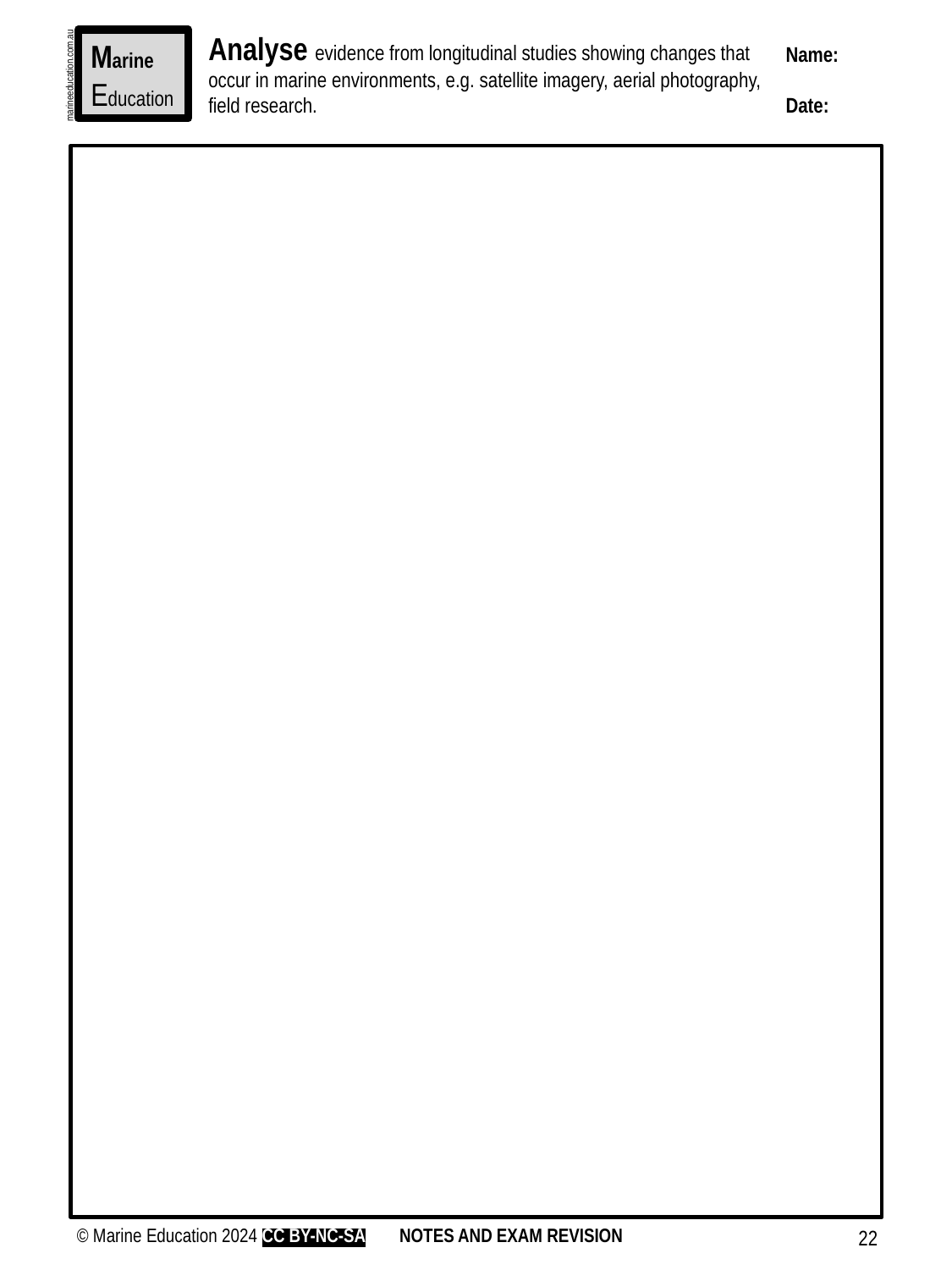

Analyse evidence from longitudinal studies showing changes that occur in marine environments, e.g. satellite imagery, aerial photography, field research.
Marine
Education
Name:

Date:
marineeducation.com.au

© Marine Education 2024 CC BY-NC-SA
NOTES AND EXAM REVISION
22